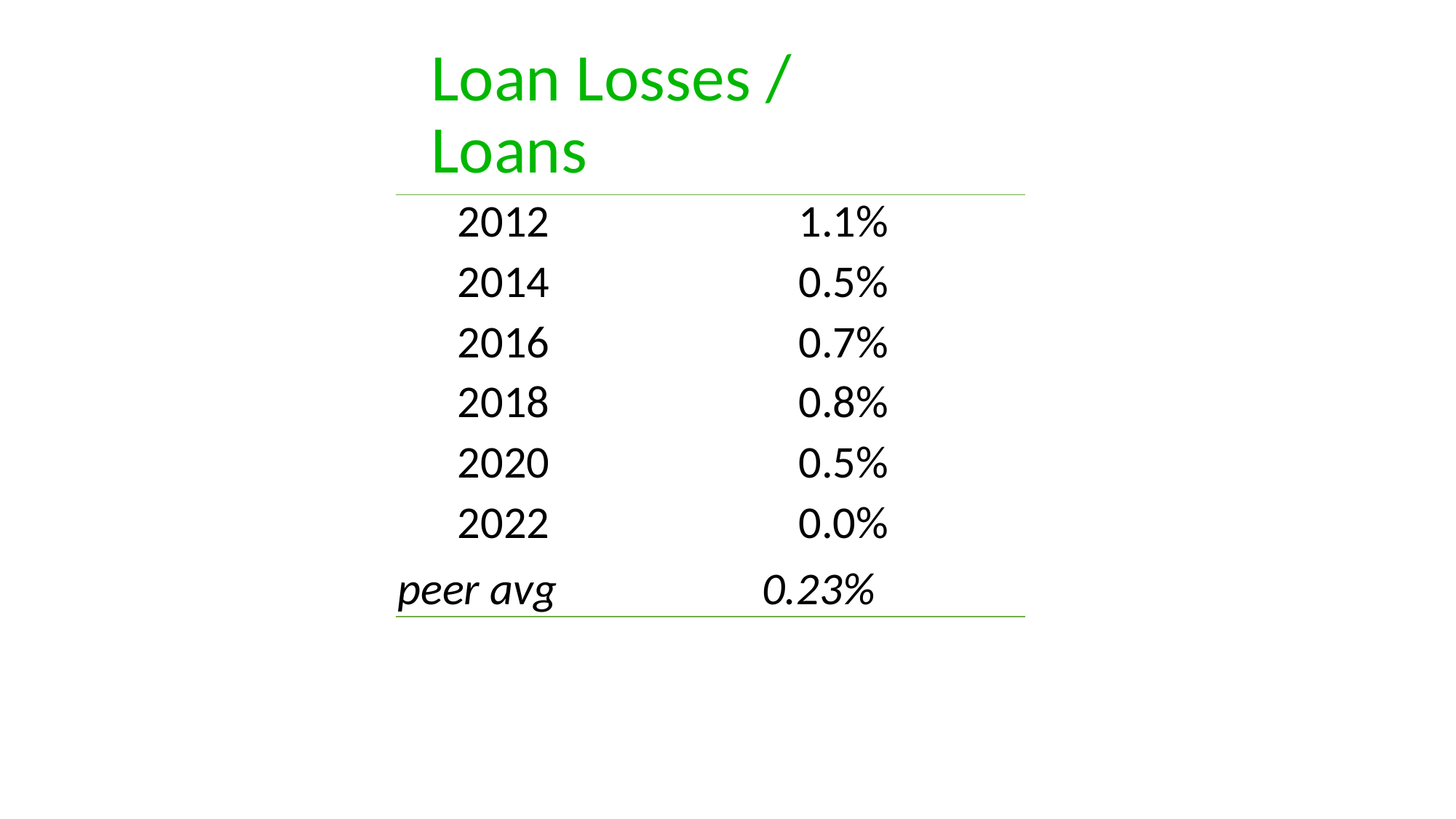

# Loan Losses / Loans
| 2012 | 1.1% |
| --- | --- |
| 2014 | 0.5% |
| 2016 | 0.7% |
| 2018 | 0.8% |
| 2020 | 0.5% |
| 2022 | 0.0% |
| peer avg | 0.23% |